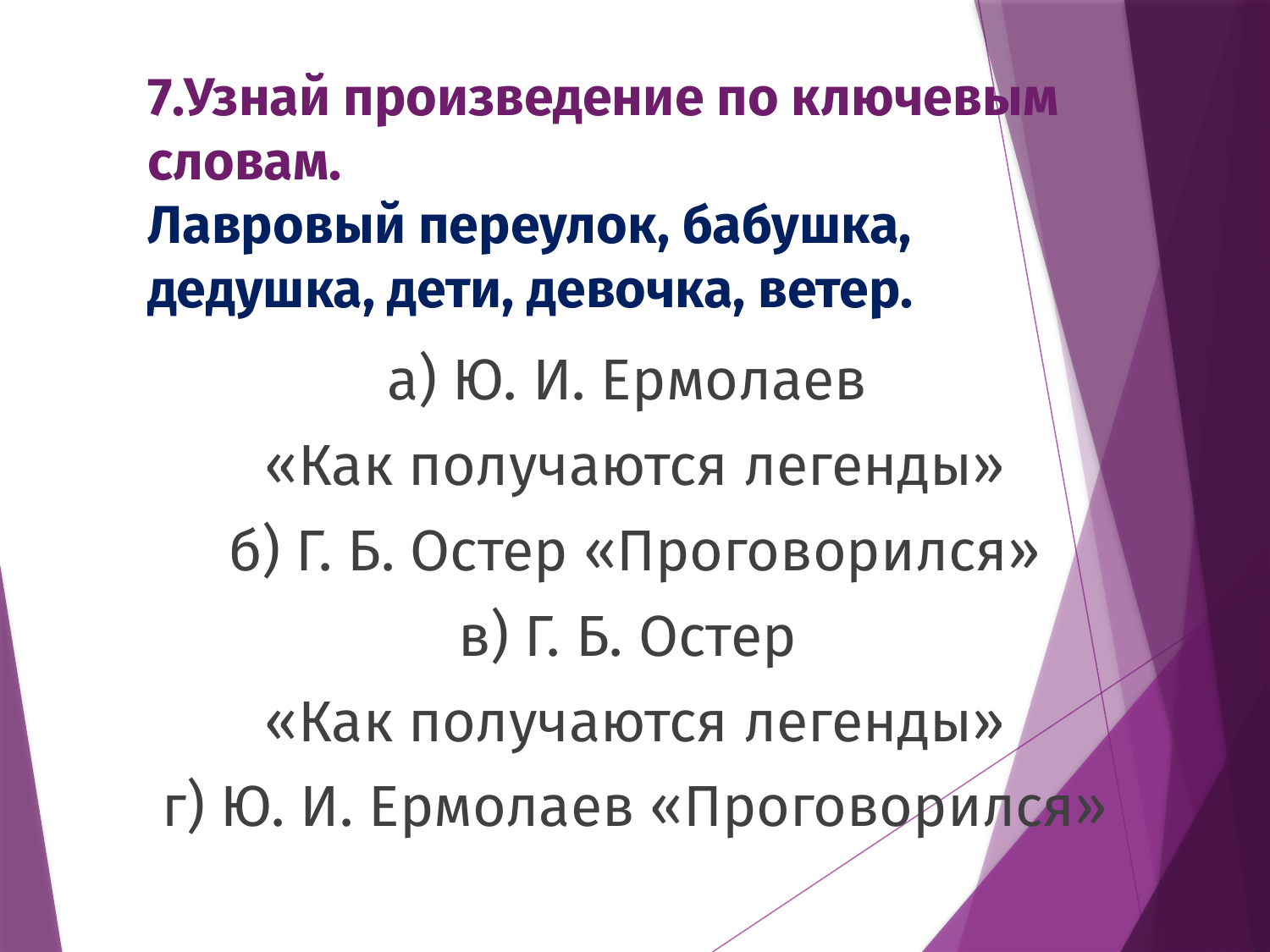

# 7.Узнай произведение по ключевым словам. Лавровый переулок, бабушка, дедушка, дети, девочка, ветер.
а) Ю. И. Ермолаев
«Как получаются легенды»
б) Г. Б. Остер «Проговорился»
в) Г. Б. Остер
«Как получаются легенды»
г) Ю. И. Ермолаев «Проговорился»